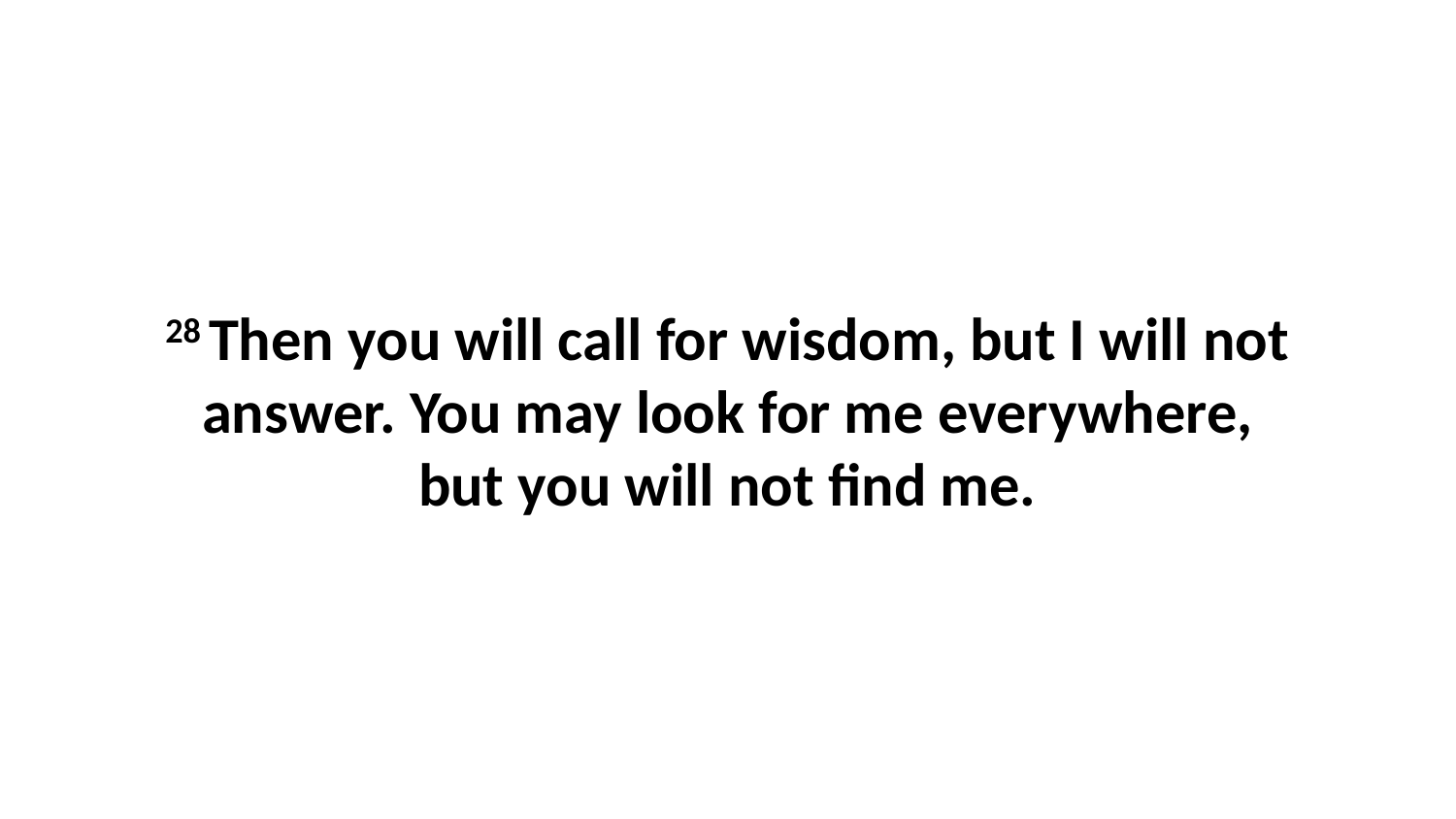

28 Then you will call for wisdom, but I will not answer. You may look for me everywhere, but you will not find me.